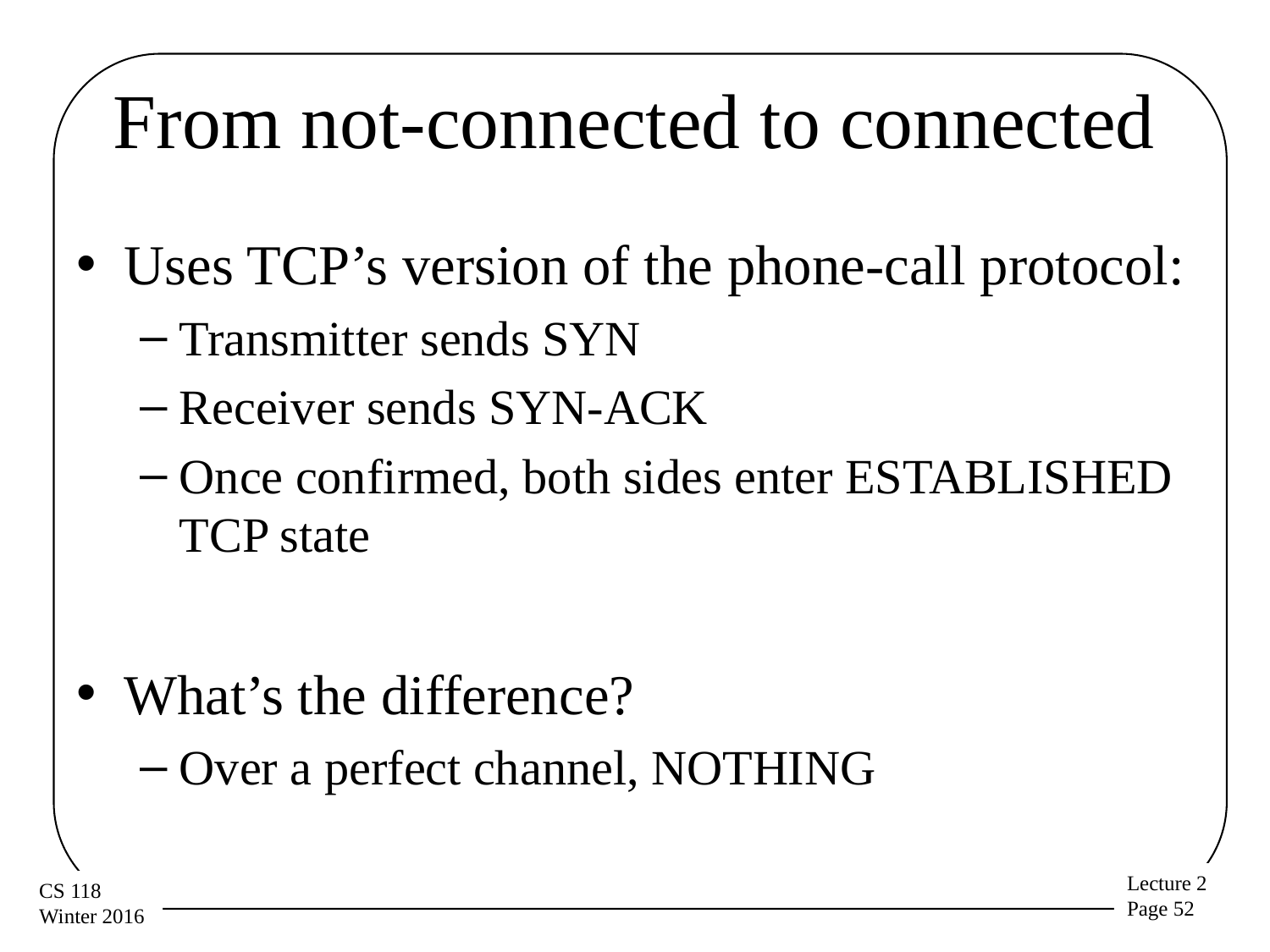

# From not-connected to connected
Uses TCP’s version of the phone-call protocol:
Transmitter sends SYN
Receiver sends SYN-ACK
Once confirmed, both sides enter ESTABLISHED TCP state

What’s the difference?
Over a perfect channel, NOTHING